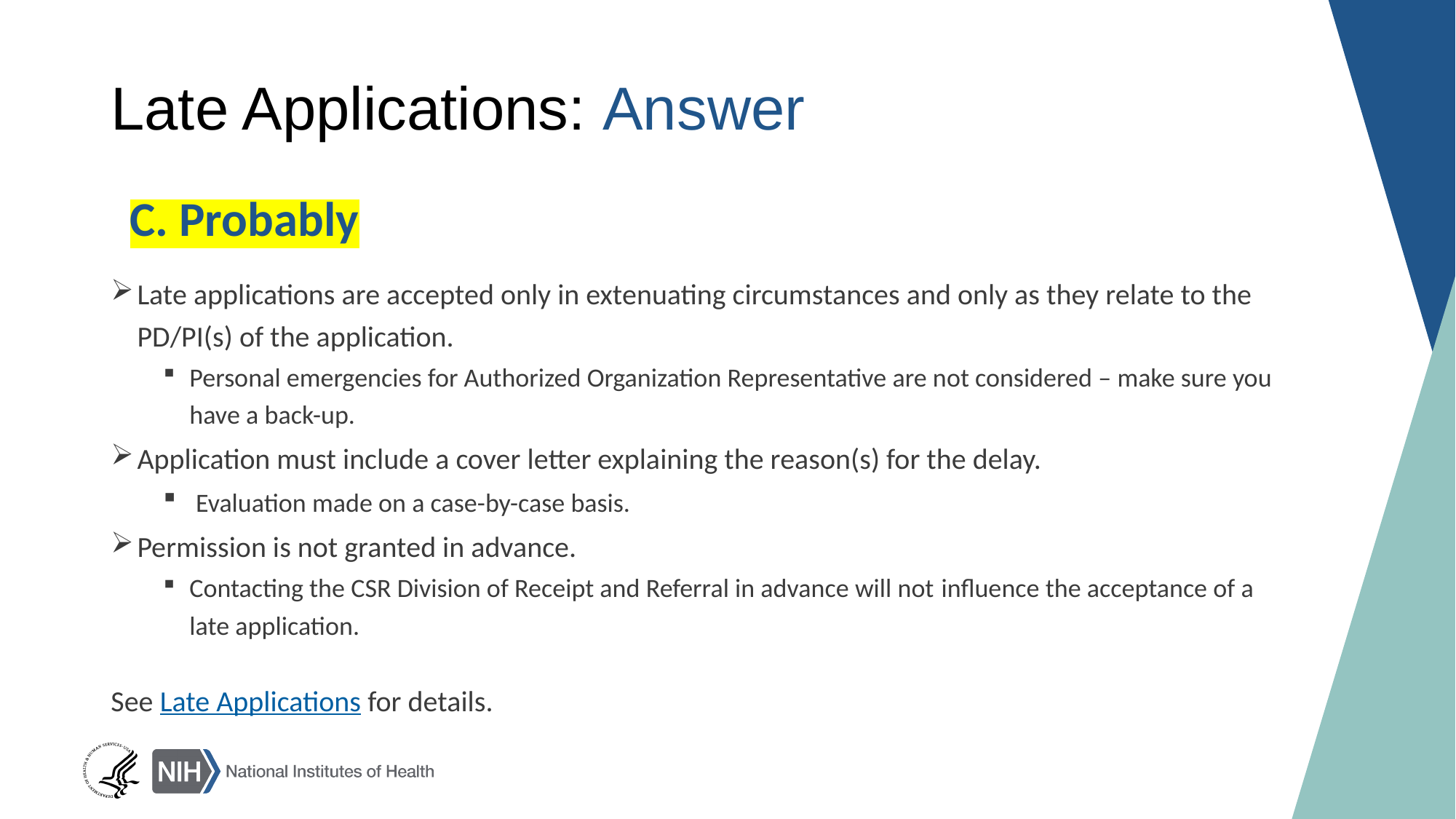

# Late Applications: Answer
C. Probably

Late applications are accepted only in extenuating circumstances and only as they relate to the PD/PI(s) of the application. ​
Personal emergencies for Authorized Organization Representative are not considered – make sure you have a back-up.
Application must include a cover letter explaining the reason(s) for the delay.
 Evaluation made on a case-by-case basis.
Permission is not granted in advance. ​
Contacting the CSR Division of Receipt and Referral in advance will not influence the acceptance of a late application.

See Late Applications for details.